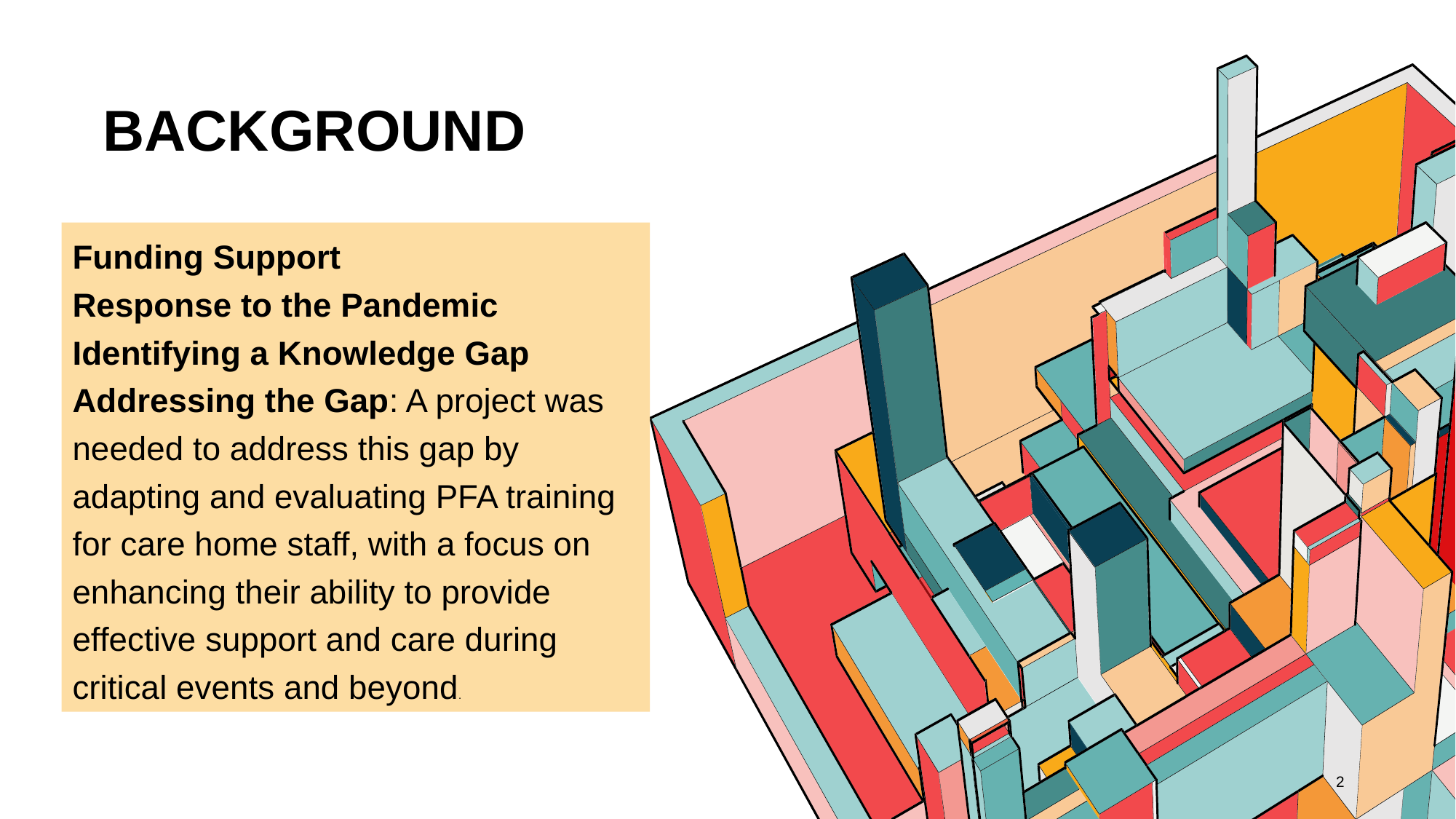

# Background
Funding Support
Response to the Pandemic
Identifying a Knowledge Gap Addressing the Gap: A project was needed to address this gap by adapting and evaluating PFA training for care home staff, with a focus on enhancing their ability to provide effective support and care during critical events and beyond.
2